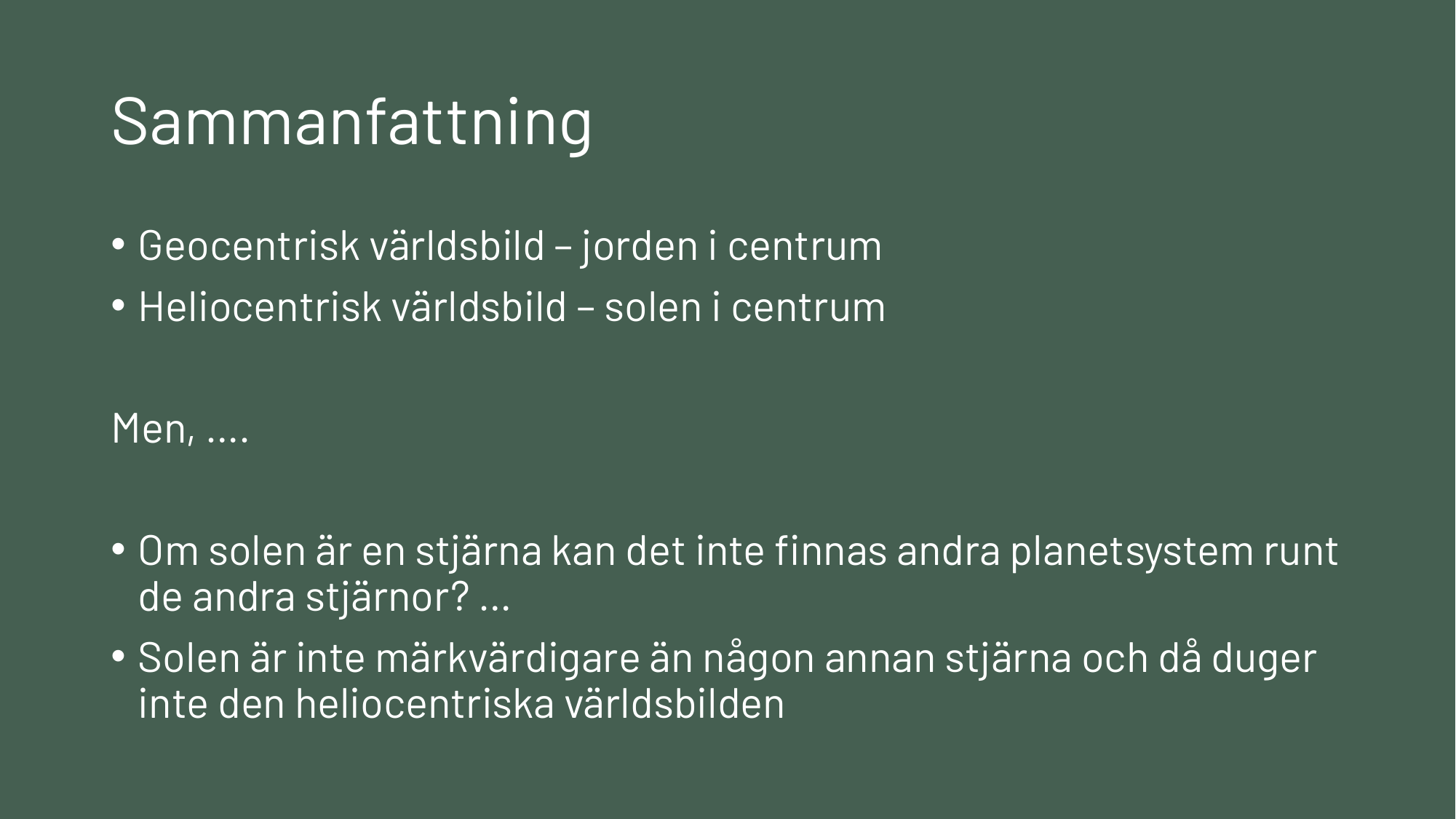

# Sammanfattning
Geocentrisk världsbild – jorden i centrum
Heliocentrisk världsbild – solen i centrum

Men, ….

Om solen är en stjärna kan det inte finnas andra planetsystem runt de andra stjärnor? …
Solen är inte märkvärdigare än någon annan stjärna och då duger inte den heliocentriska världsbilden